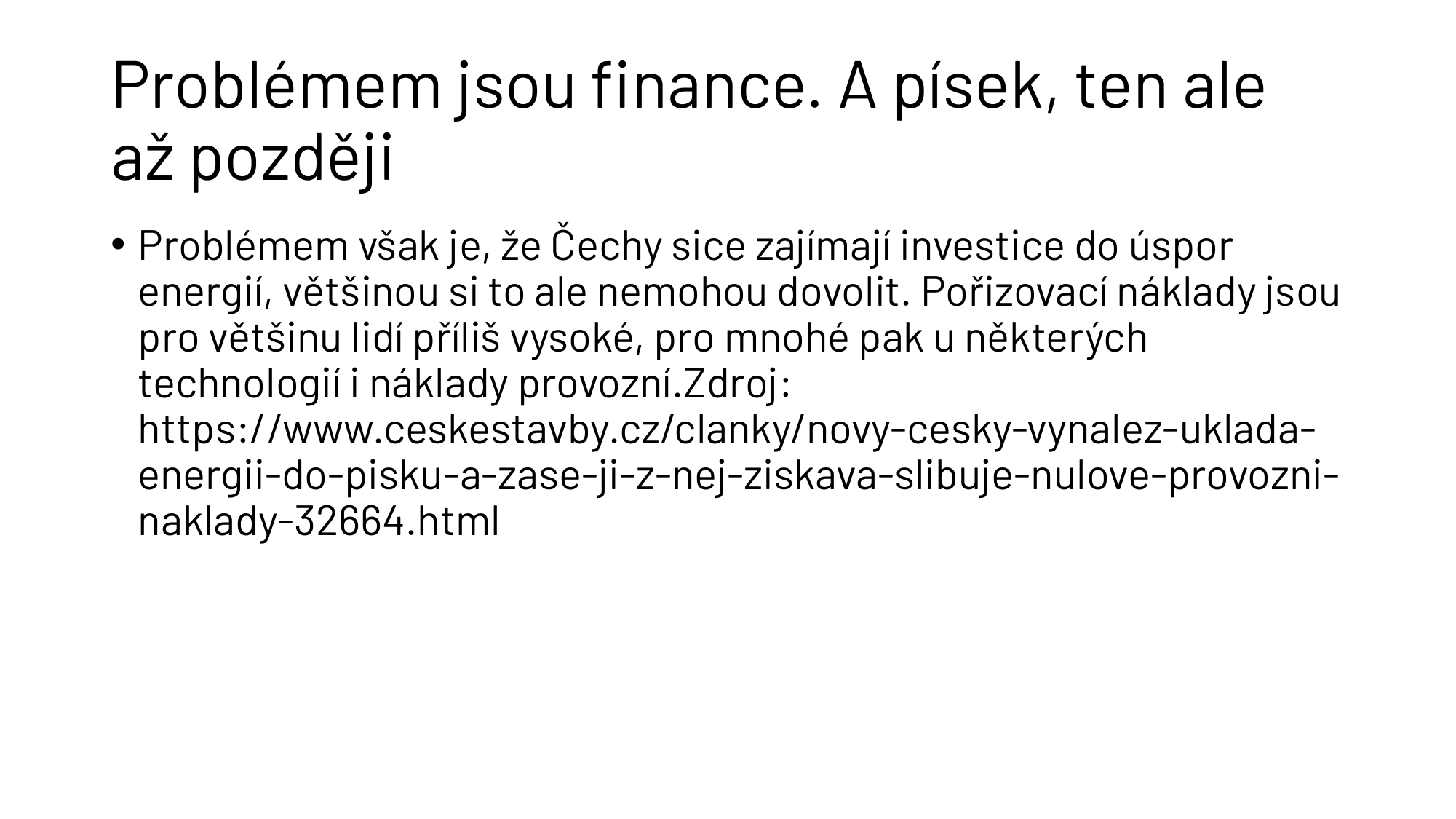

# Problémem jsou finance. A písek, ten ale až později
Problémem však je, že Čechy sice zajímají investice do úspor energií, většinou si to ale nemohou dovolit. Pořizovací náklady jsou pro většinu lidí příliš vysoké, pro mnohé pak u některých technologií i náklady provozní.Zdroj: https://www.ceskestavby.cz/clanky/novy-cesky-vynalez-uklada-energii-do-pisku-a-zase-ji-z-nej-ziskava-slibuje-nulove-provozni-naklady-32664.html